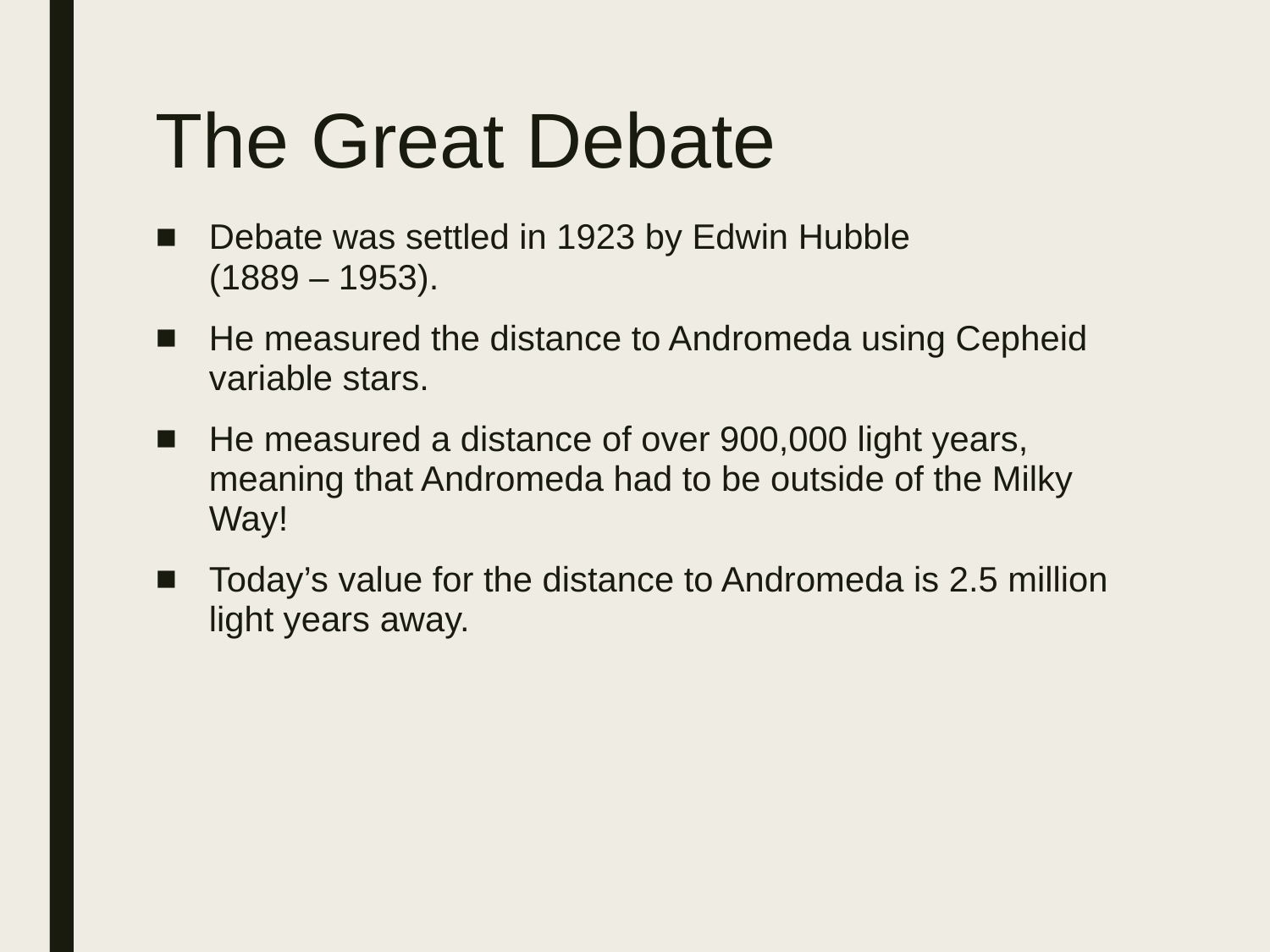

# The Great Debate
Debate was settled in 1923 by Edwin Hubble
(1889 – 1953).
He measured the distance to Andromeda using Cepheid variable stars.
He measured a distance of over 900,000 light years, meaning that Andromeda had to be outside of the Milky Way!
Today’s value for the distance to Andromeda is 2.5 million light years away.